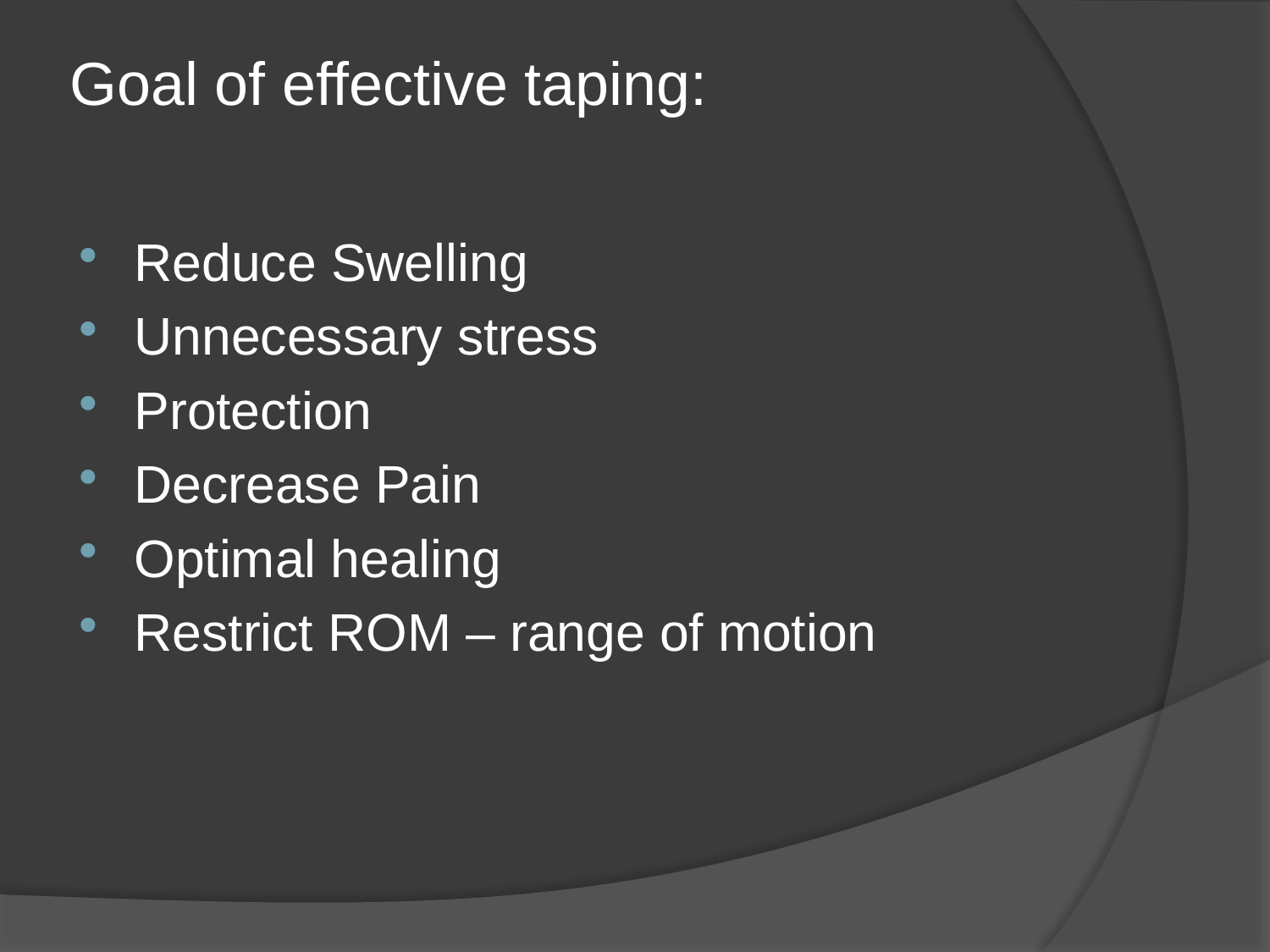

# Goal of effective taping:
Reduce Swelling
Unnecessary stress
Protection
Decrease Pain
Optimal healing
Restrict ROM – range of motion